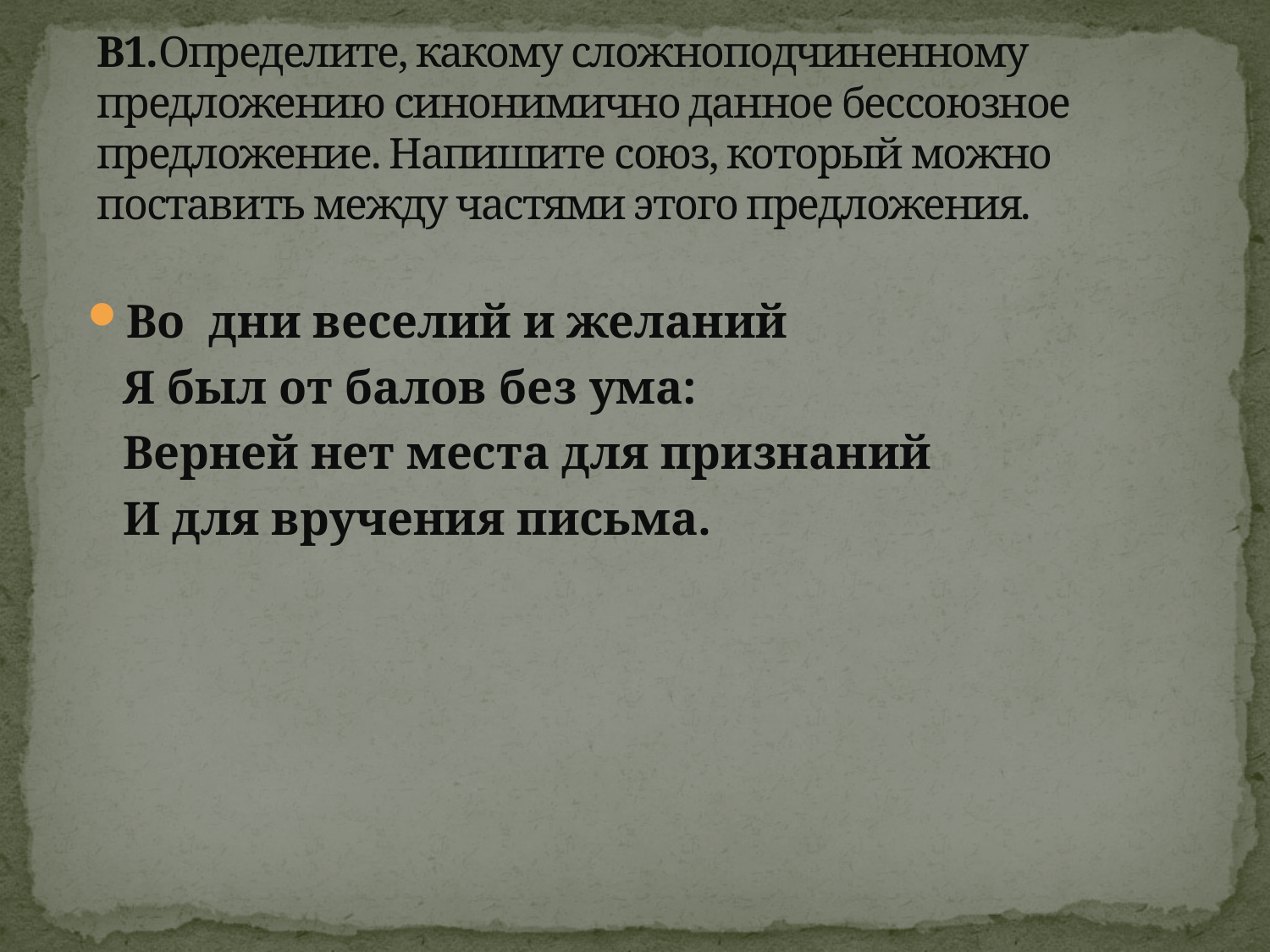

# В1.Определите, какому сложноподчиненному предложению синонимично данное бессоюзное предложение. Напишите союз, который можно поставить между частями этого предложения.
Во  дни веселий и желаний
   Я был от балов без ума:
   Верней нет места для признаний
   И для вручения письма.